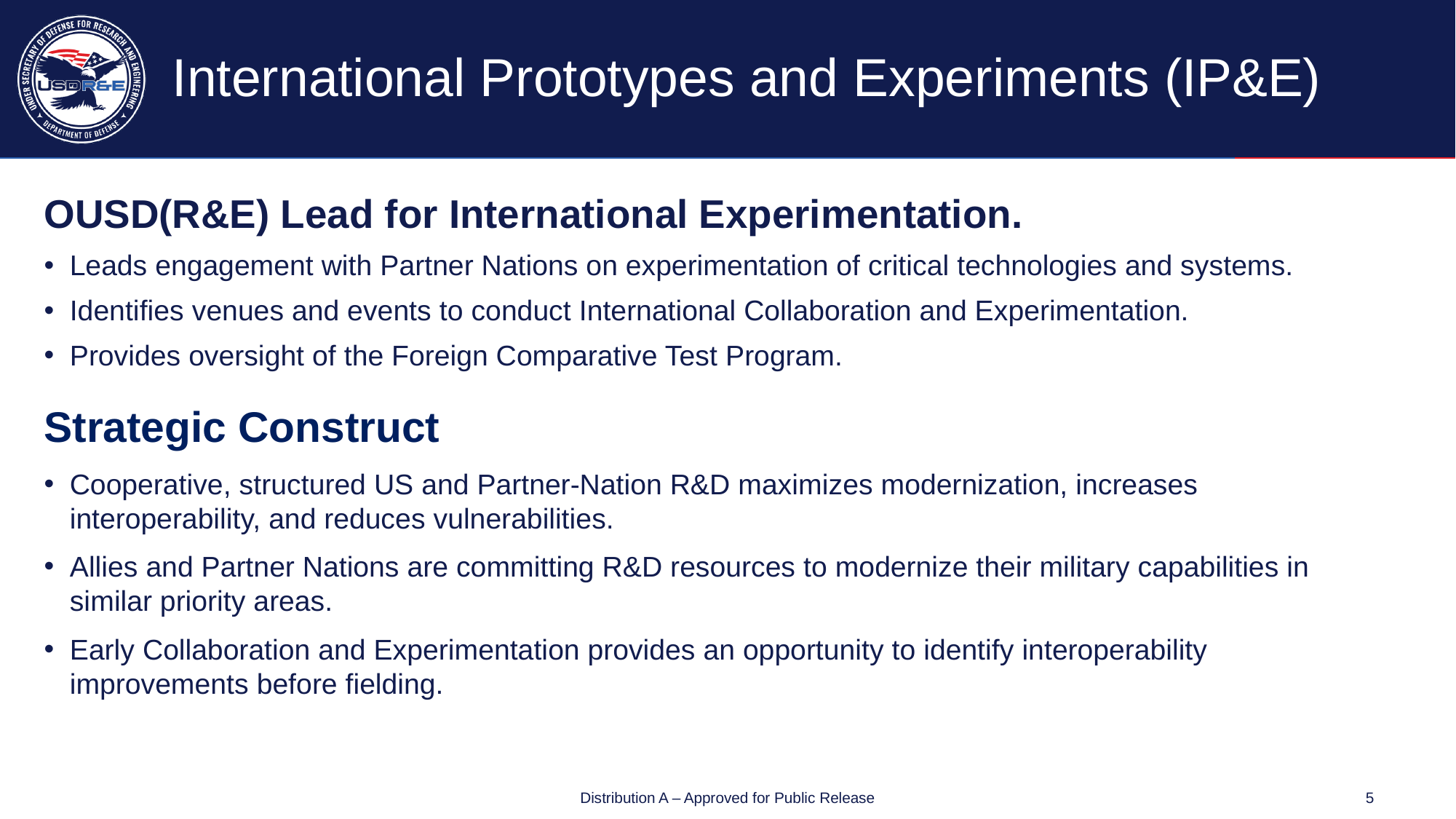

# International Prototypes and Experiments (IP&E)
OUSD(R&E) Lead for International Experimentation.
Leads engagement with Partner Nations on experimentation of critical technologies and systems.
Identifies venues and events to conduct International Collaboration and Experimentation.
Provides oversight of the Foreign Comparative Test Program.

Strategic Construct
Cooperative, structured US and Partner-Nation R&D maximizes modernization, increases interoperability, and reduces vulnerabilities.
Allies and Partner Nations are committing R&D resources to modernize their military capabilities in similar priority areas.
Early Collaboration and Experimentation provides an opportunity to identify interoperability improvements before fielding.

5